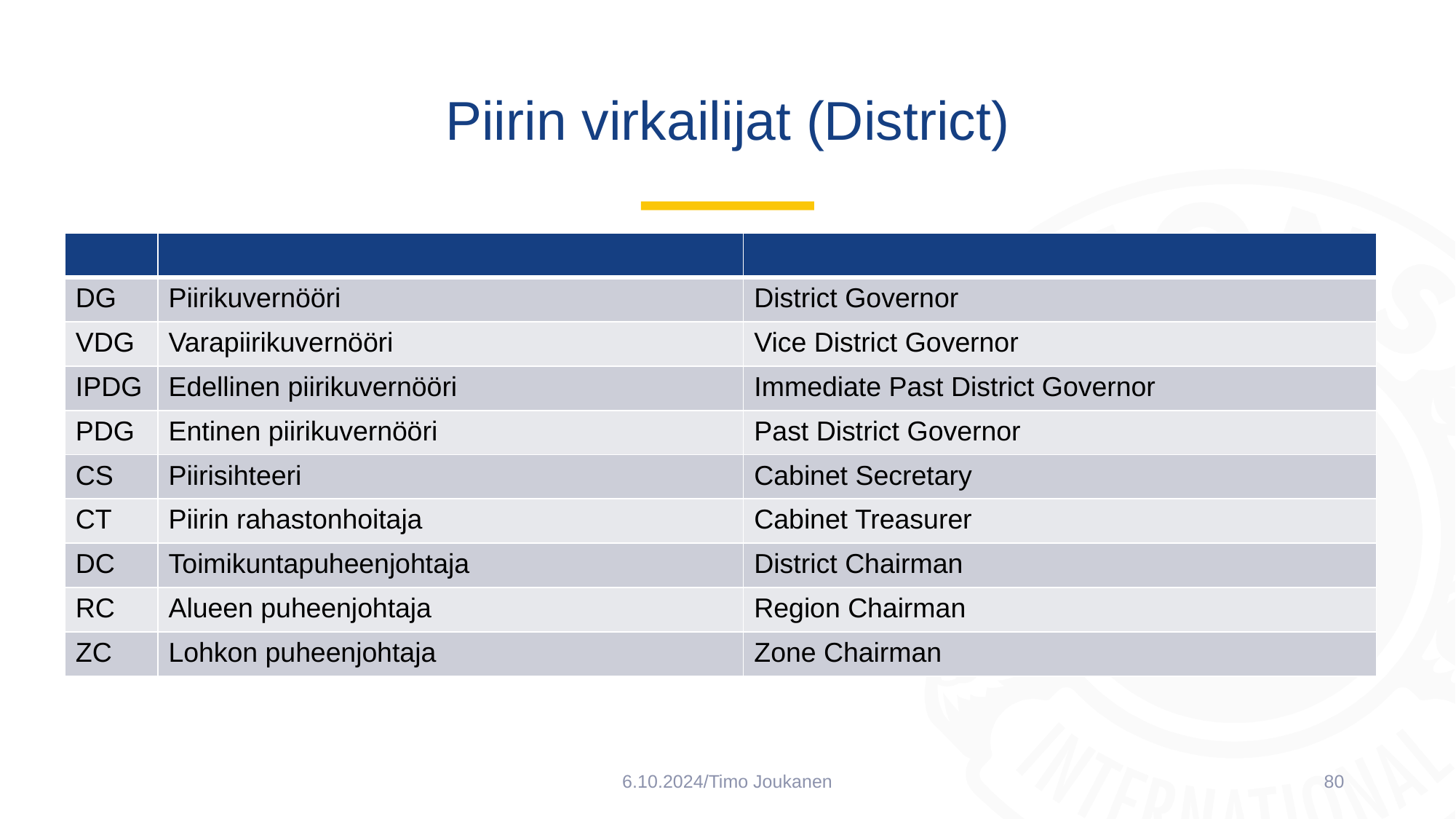

# Piirin virkailijat (District)
|  |  |  |
| --- | --- | --- |
| DG | Piirikuvernööri | District Governor |
| VDG | Varapiirikuvernööri | Vice District Governor |
| IPDG | Edellinen piirikuvernööri | Immediate Past District Governor |
| PDG | Entinen piirikuvernööri | Past District Governor |
| CS | Piirisihteeri | Cabinet Secretary |
| CT | Piirin rahastonhoitaja | Cabinet Treasurer |
| DC | Toimikuntapuheenjohtaja | District Chairman |
| RC | Alueen puheenjohtaja | Region Chairman |
| ZC | Lohkon puheenjohtaja | Zone Chairman |
6.10.2024/Timo Joukanen
80